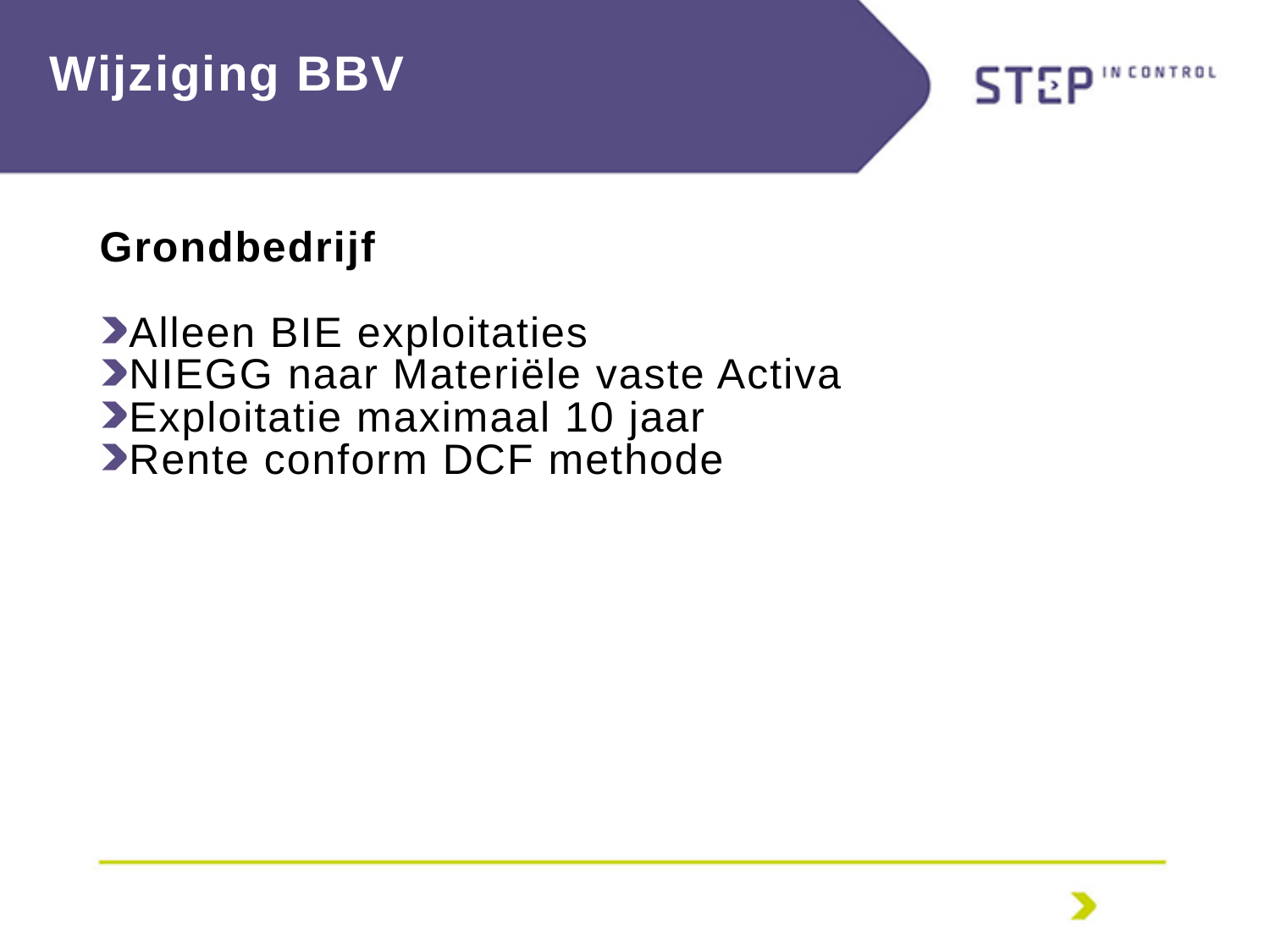

# Wijziging BBV
Grondbedrijf

Alleen BIE exploitaties
NIEGG naar Materiële vaste Activa
Exploitatie maximaal 10 jaar
Rente conform DCF methode